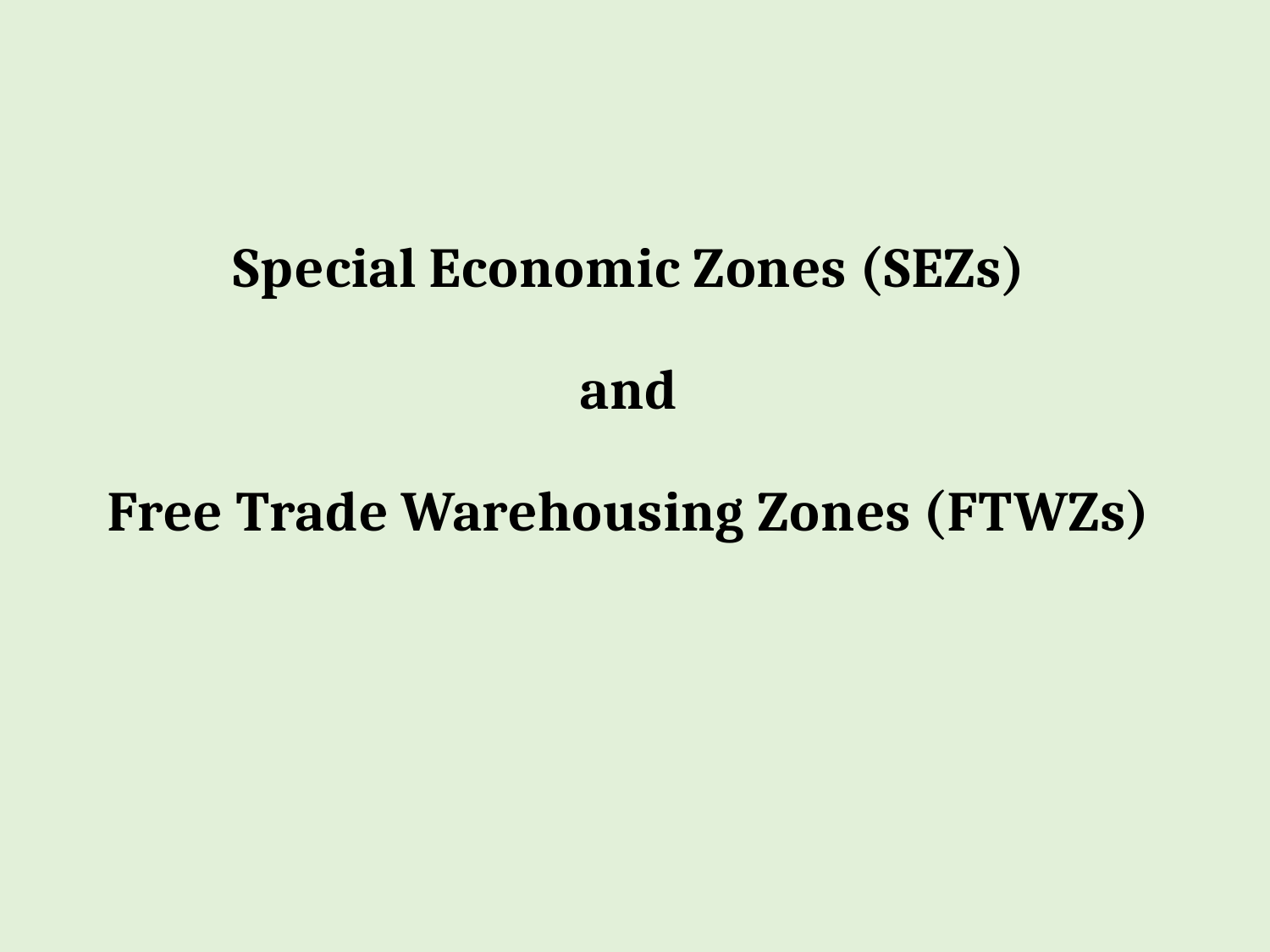

# Special Economic Zones (SEZs) and Free Trade Warehousing Zones (FTWZs)